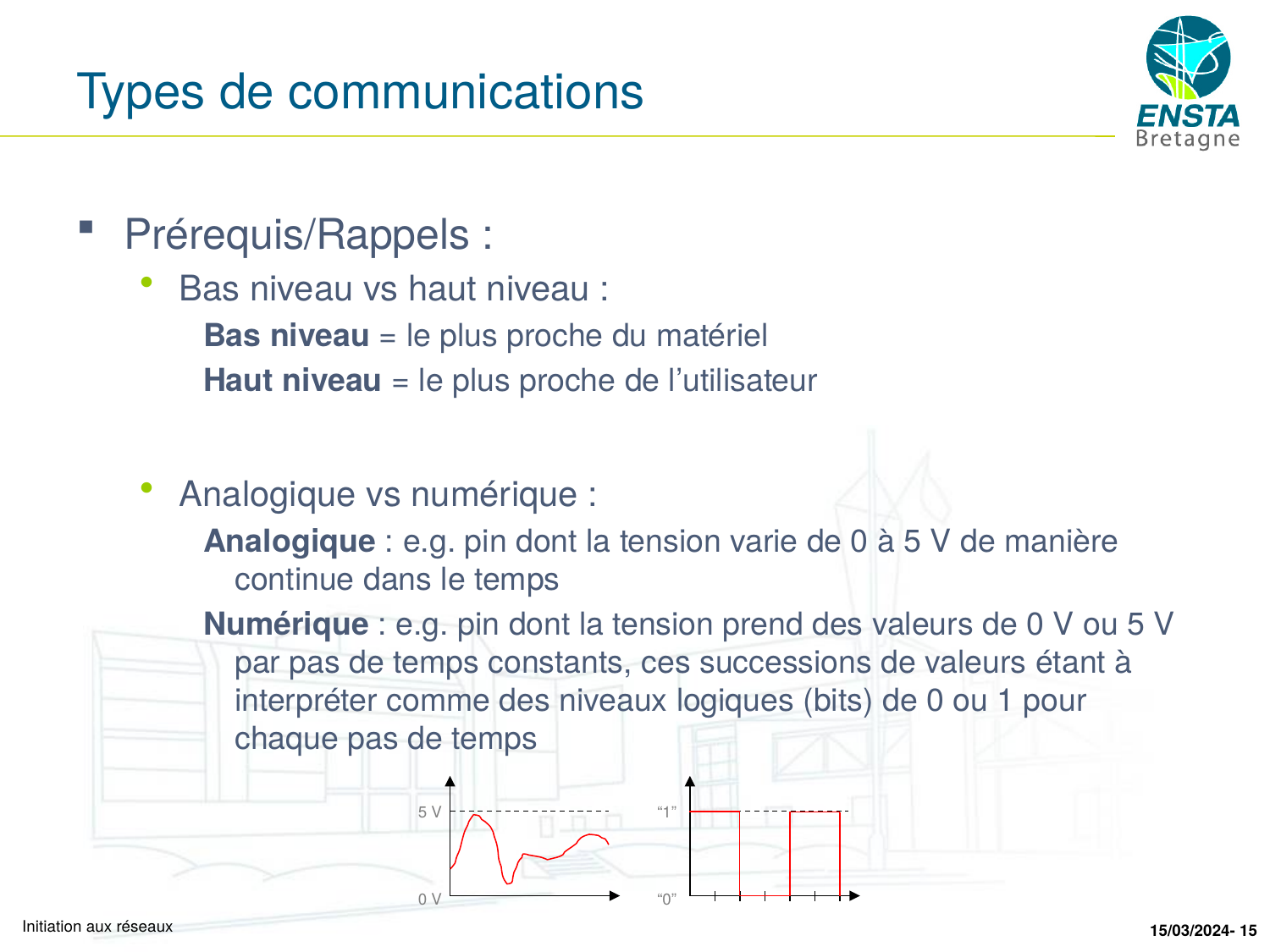

# Types de communications
Prérequis/Rappels :
Bas niveau vs haut niveau :
Bas niveau = le plus proche du matériel
Haut niveau = le plus proche de l’utilisateur

Analogique vs numérique :
Analogique : e.g. pin dont la tension varie de 0 à 5 V de manière continue dans le temps
Numérique : e.g. pin dont la tension prend des valeurs de 0 V ou 5 V par pas de temps constants, ces successions de valeurs étant à interpréter comme des niveaux logiques (bits) de 0 ou 1 pour chaque pas de temps
5 V
“1”

0 V
“0”